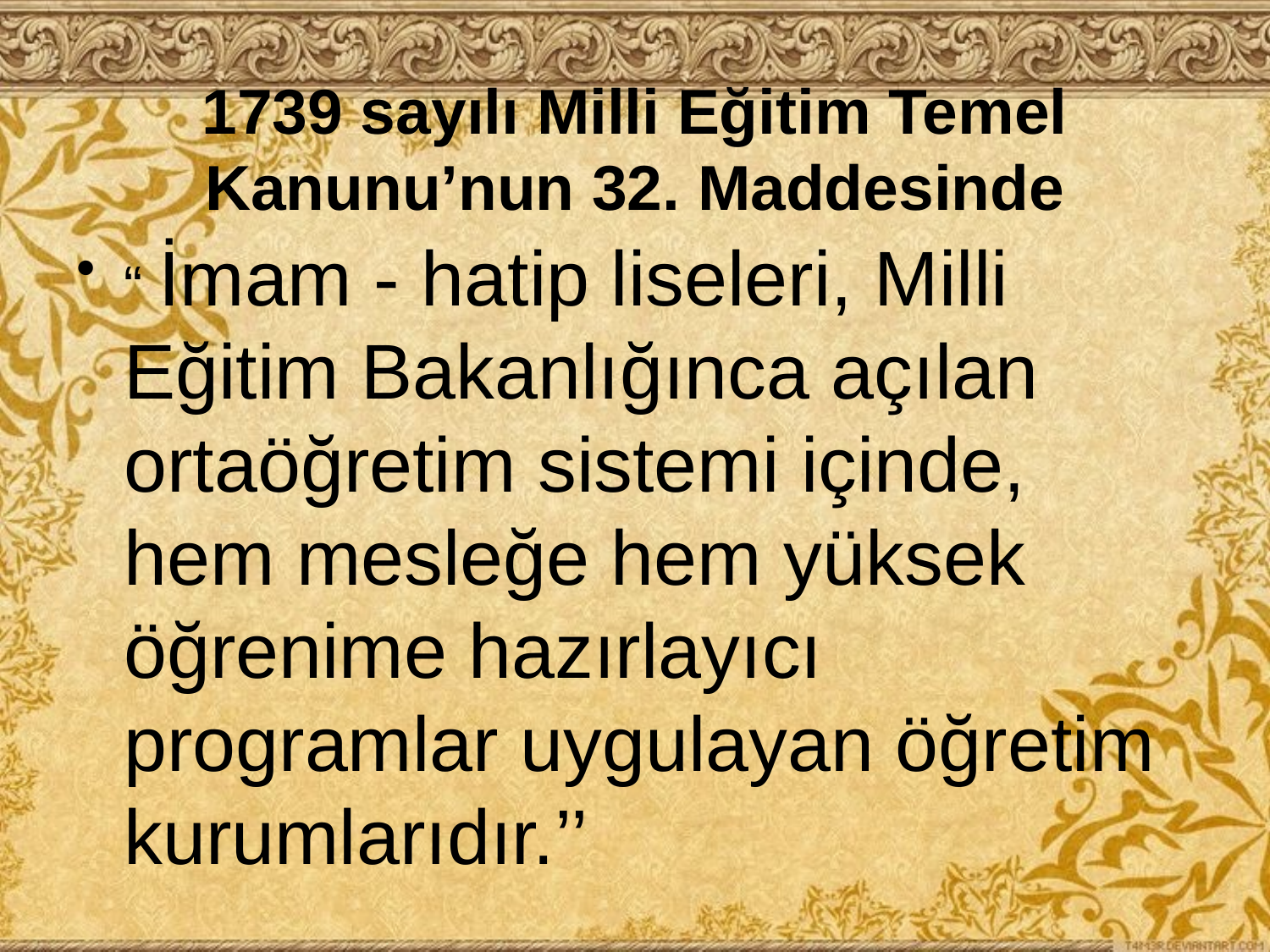

# 1739 sayılı Milli Eğitim Temel Kanunu’nun 32. Maddesinde
“ İmam - hatip liseleri, Milli Eğitim Bakanlığınca açılan ortaöğretim sistemi içinde, hem mesleğe hem yüksek öğrenime hazırlayıcı programlar uygulayan öğretim kurumlarıdır.’’